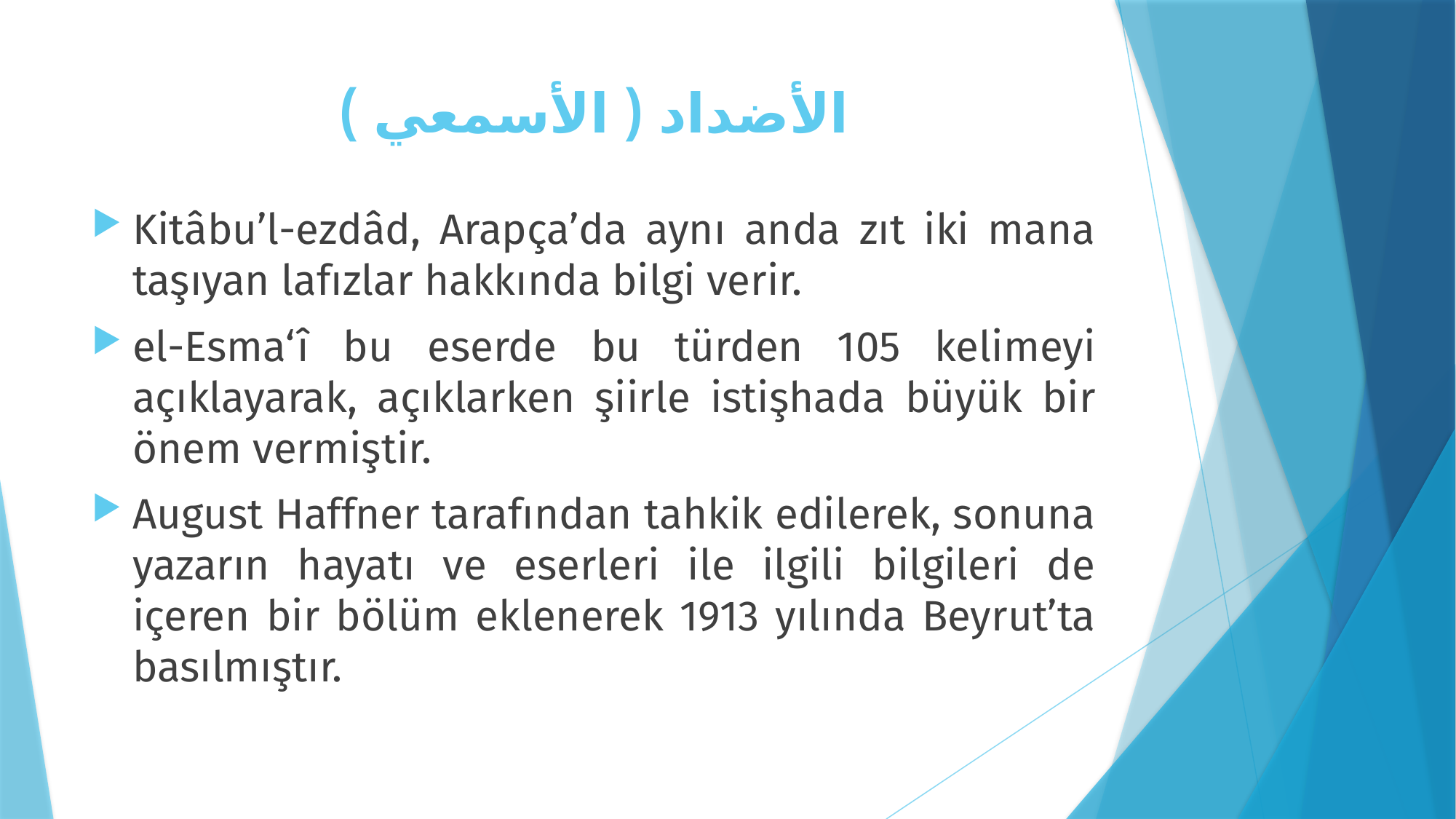

# الأضداد ( الأسمعي )
Kitâbu’l-ezdâd, Arapça’da aynı anda zıt iki mana taşıyan lafızlar hakkında bilgi verir.
el-Esma‘î bu eserde bu türden 105 kelimeyi açıklayarak, açıklarken şiirle istişhada büyük bir önem vermiştir.
August Haffner tarafından tahkik edilerek, sonuna yazarın hayatı ve eserleri ile ilgili bilgileri de içeren bir bölüm eklenerek 1913 yılında Beyrut’ta basılmıştır.